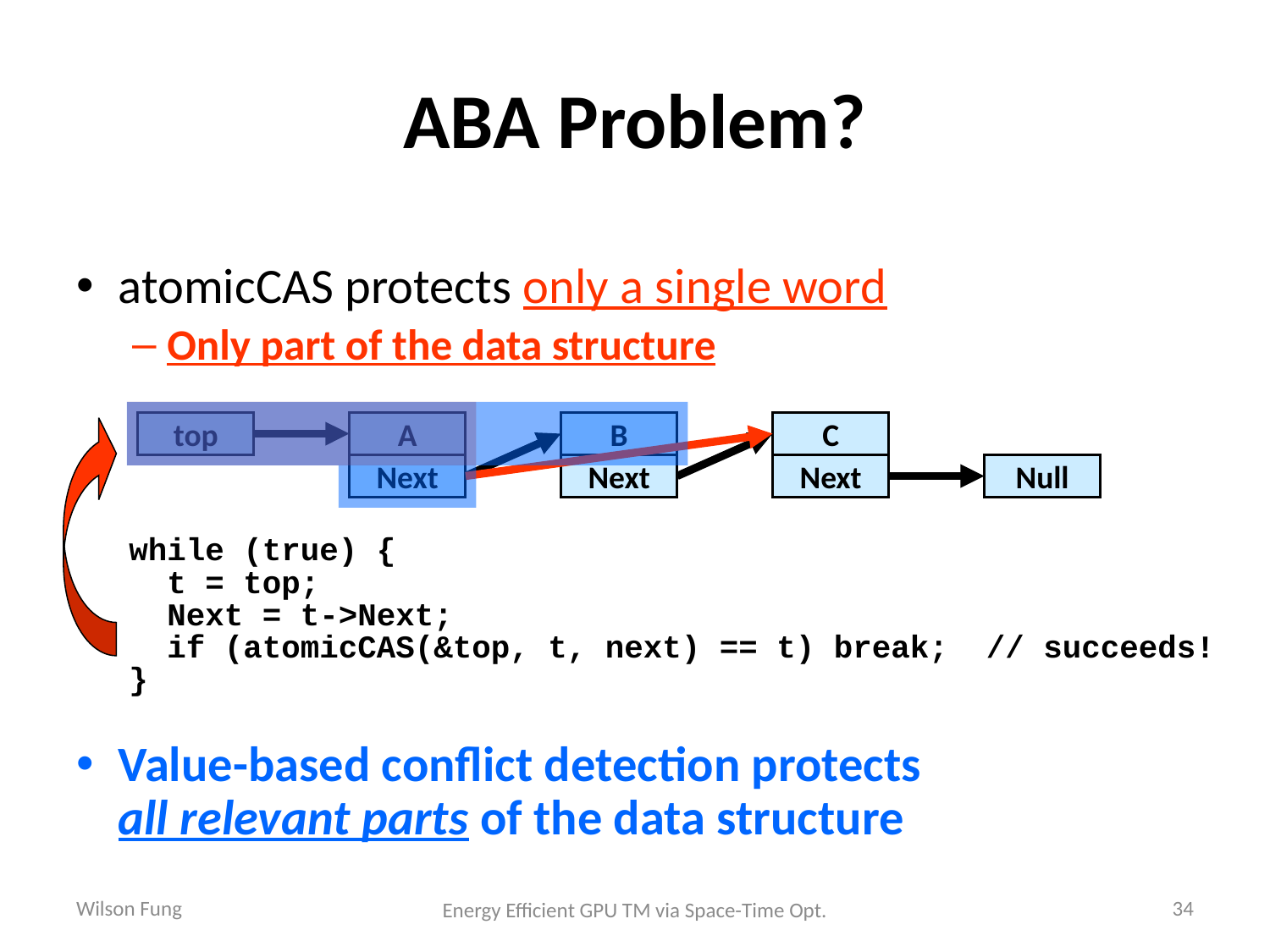

# ABA Problem?
atomicCAS protects only a single word
Only part of the data structure

Value-based conflict detection protects
all relevant parts of the data structure

top
A
B
C
Next
Next
Next
Null

while (true) {
  t = top;
  Next = t->Next;
  if (atomicCAS(&top, t, next) == t) break;  // succeeds!
}
Wilson Fung
34
Energy Efficient GPU TM via Space-Time Opt.